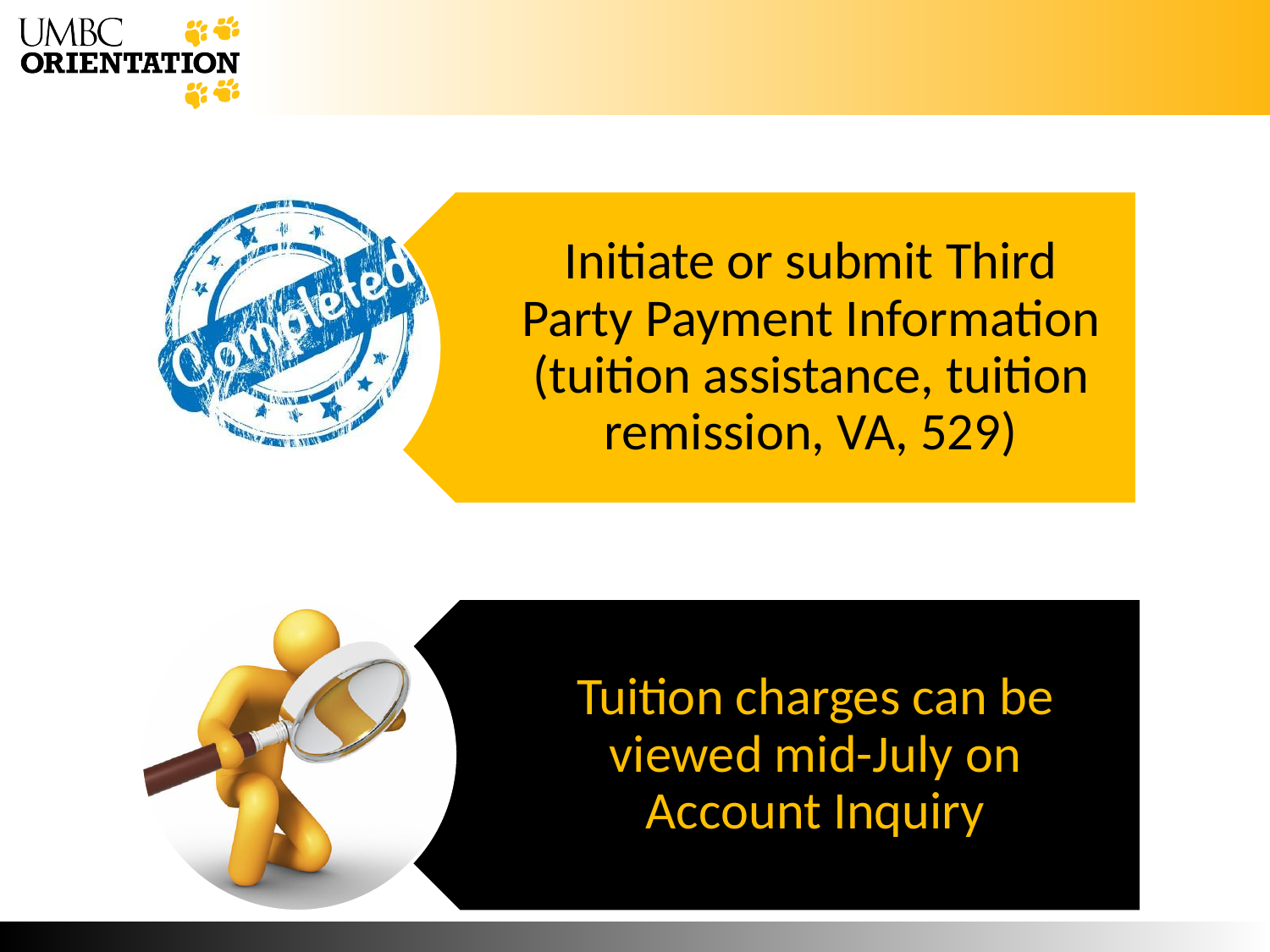

Initiate or submit Third Party Payment Information (tuition assistance, tuition remission, VA, 529)

Tuition charges can be viewed mid-July on Account Inquiry